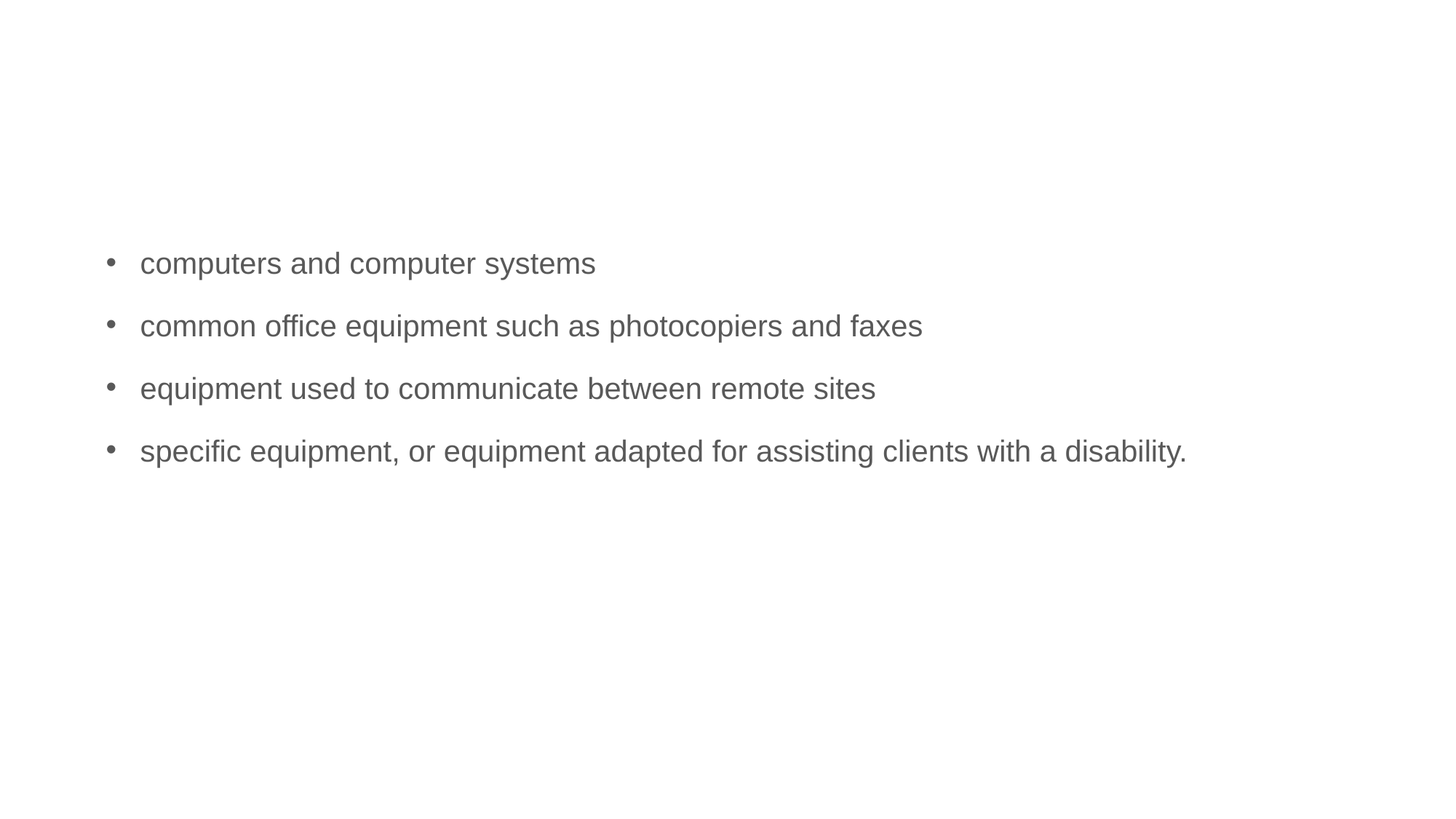

computers and computer systems
common office equipment such as photocopiers and faxes
equipment used to communicate between remote sites
specific equipment, or equipment adapted for assisting clients with a disability.